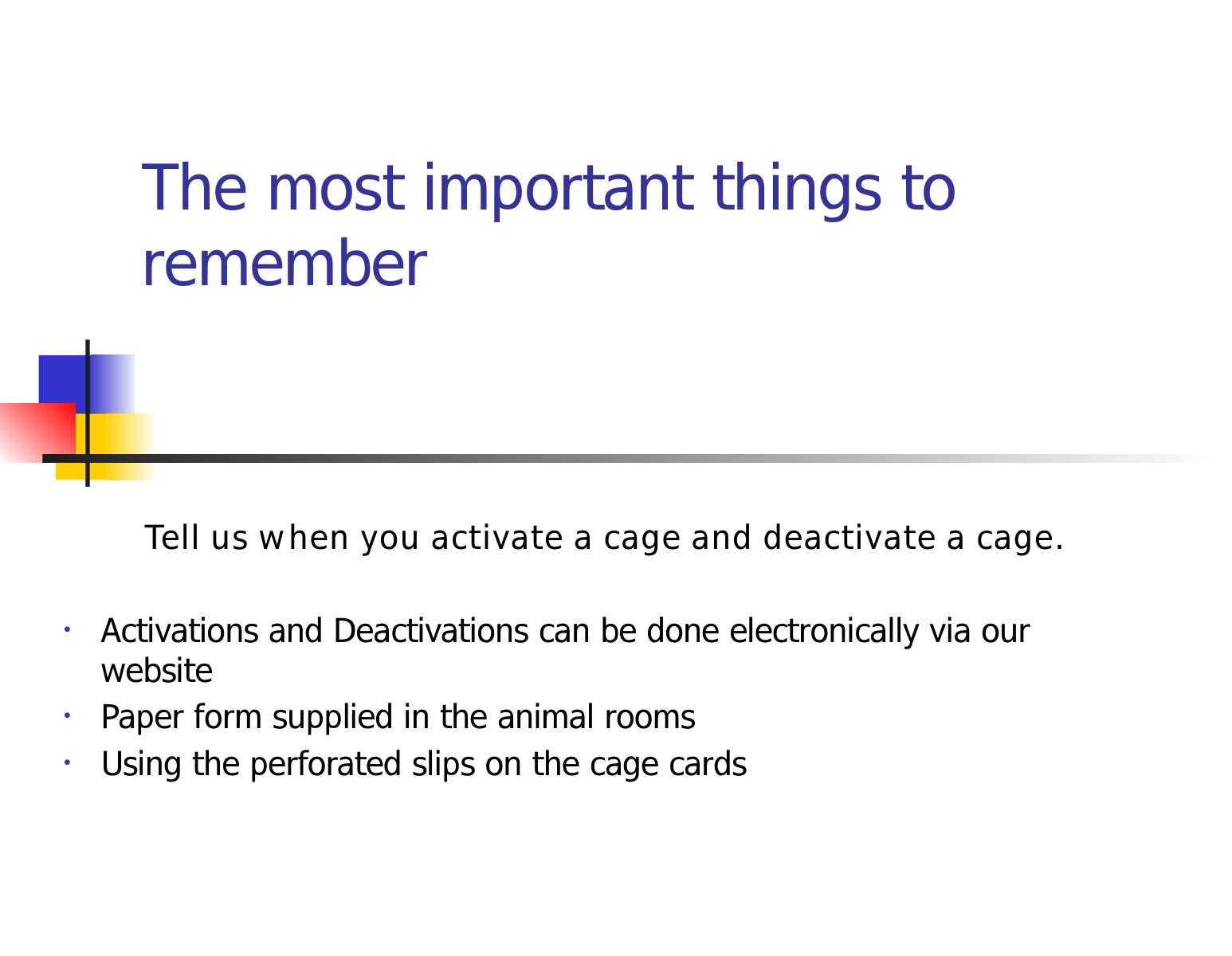

# The most important things to remember
Tell us when you activate a cage and deactivate a cage.

Activations and Deactivations can be done electronically via our website
Paper form supplied in the animal rooms
Using the perforated slips on the cage cards